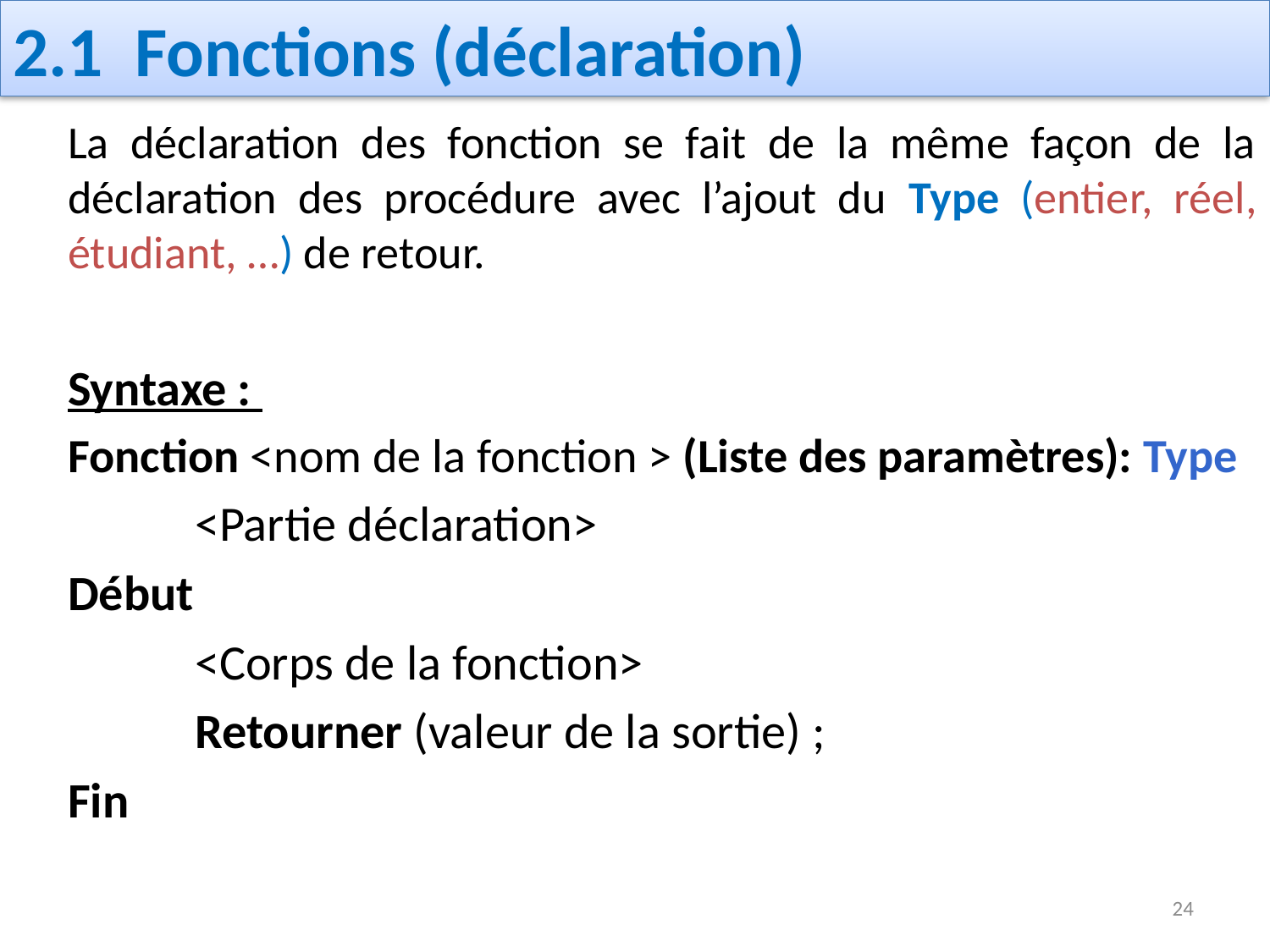

# 2.1  Fonctions (déclaration)
La déclaration des fonction se fait de la même façon de la déclaration des procédure avec l’ajout du Type (entier, réel, étudiant, …) de retour.

Syntaxe :
Fonction <nom de la fonction > (Liste des paramètres): Type
 	<Partie déclaration>
Début
	<Corps de la fonction>
	Retourner (valeur de la sortie) ;
Fin
24